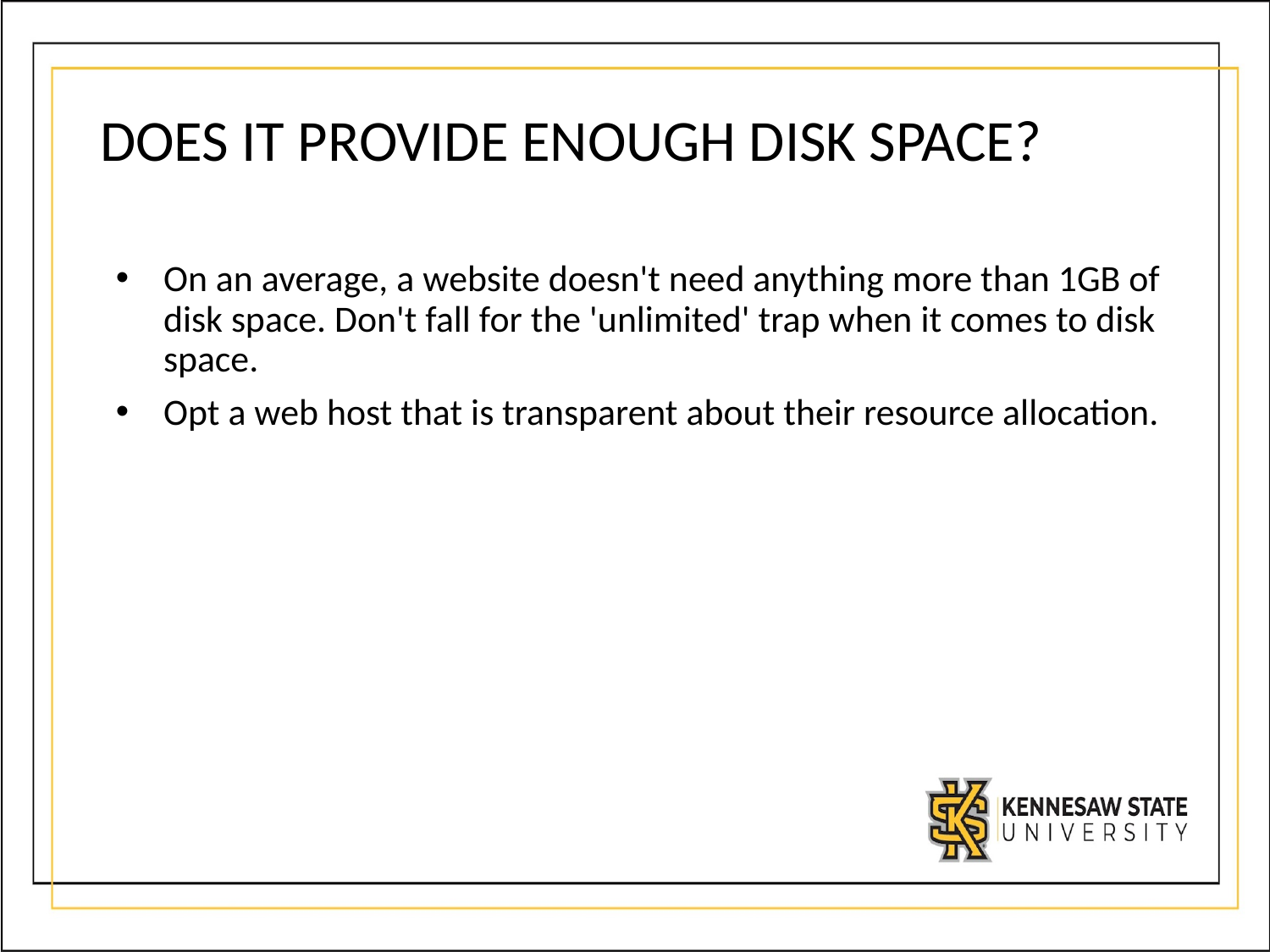

# DOES IT PROVIDE ENOUGH DISK SPACE?
On an average, a website doesn't need anything more than 1GB of disk space. Don't fall for the 'unlimited' trap when it comes to disk space.
Opt a web host that is transparent about their resource allocation.